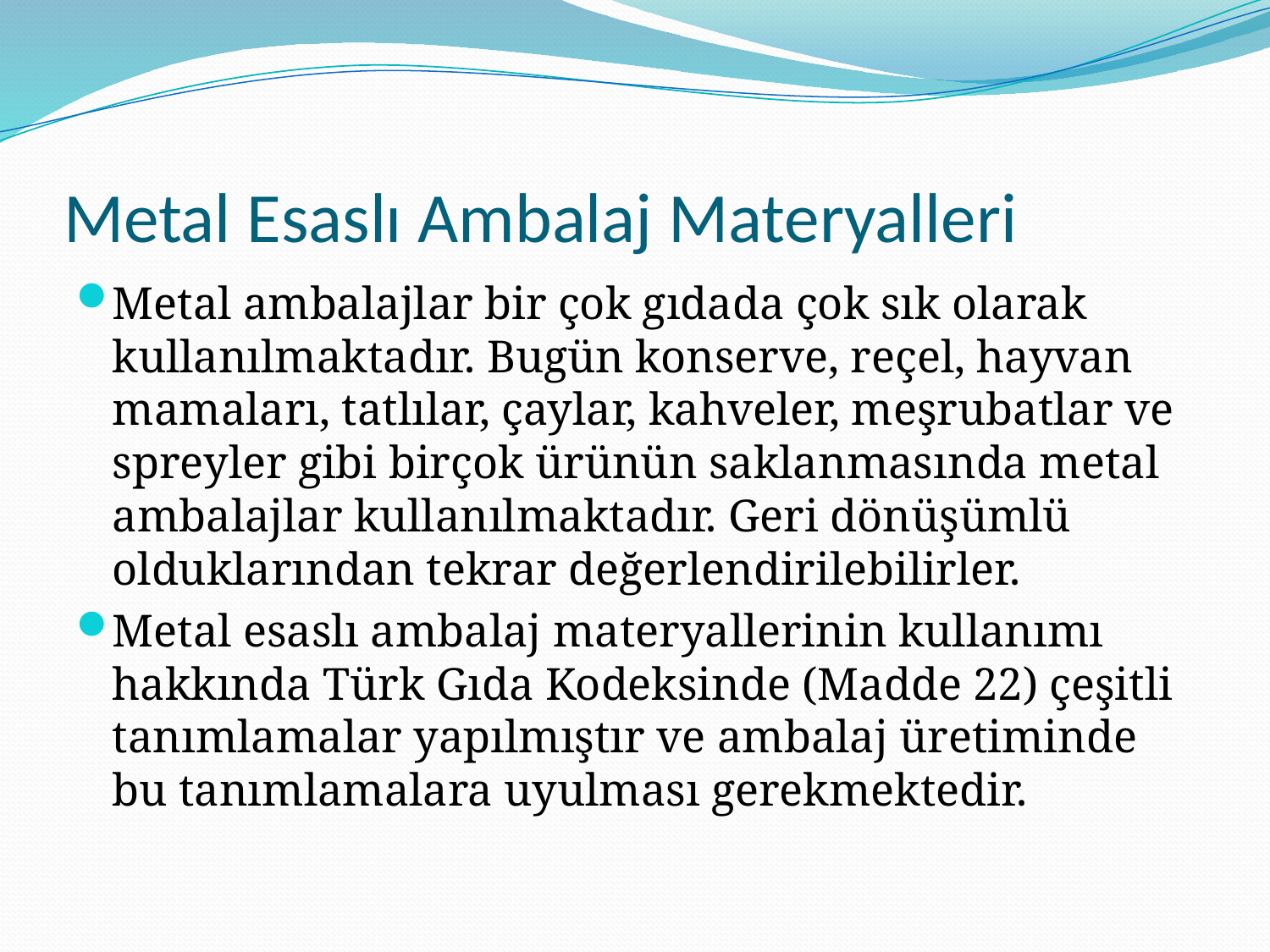

# Metal Esaslı Ambalaj Materyalleri
Metal ambalajlar bir çok gıdada çok sık olarak kullanılmaktadır. Bugün konserve, reçel, hayvan mamaları, tatlılar, çaylar, kahveler, meşrubatlar ve spreyler gibi birçok ürünün saklanmasında metal ambalajlar kullanılmaktadır. Geri dönüşümlü olduklarından tekrar değerlendirilebilirler.
Metal esaslı ambalaj materyallerinin kullanımı hakkında Türk Gıda Kodeksinde (Madde 22) çeşitli tanımlamalar yapılmıştır ve ambalaj üretiminde bu tanımlamalara uyulması gerekmektedir.